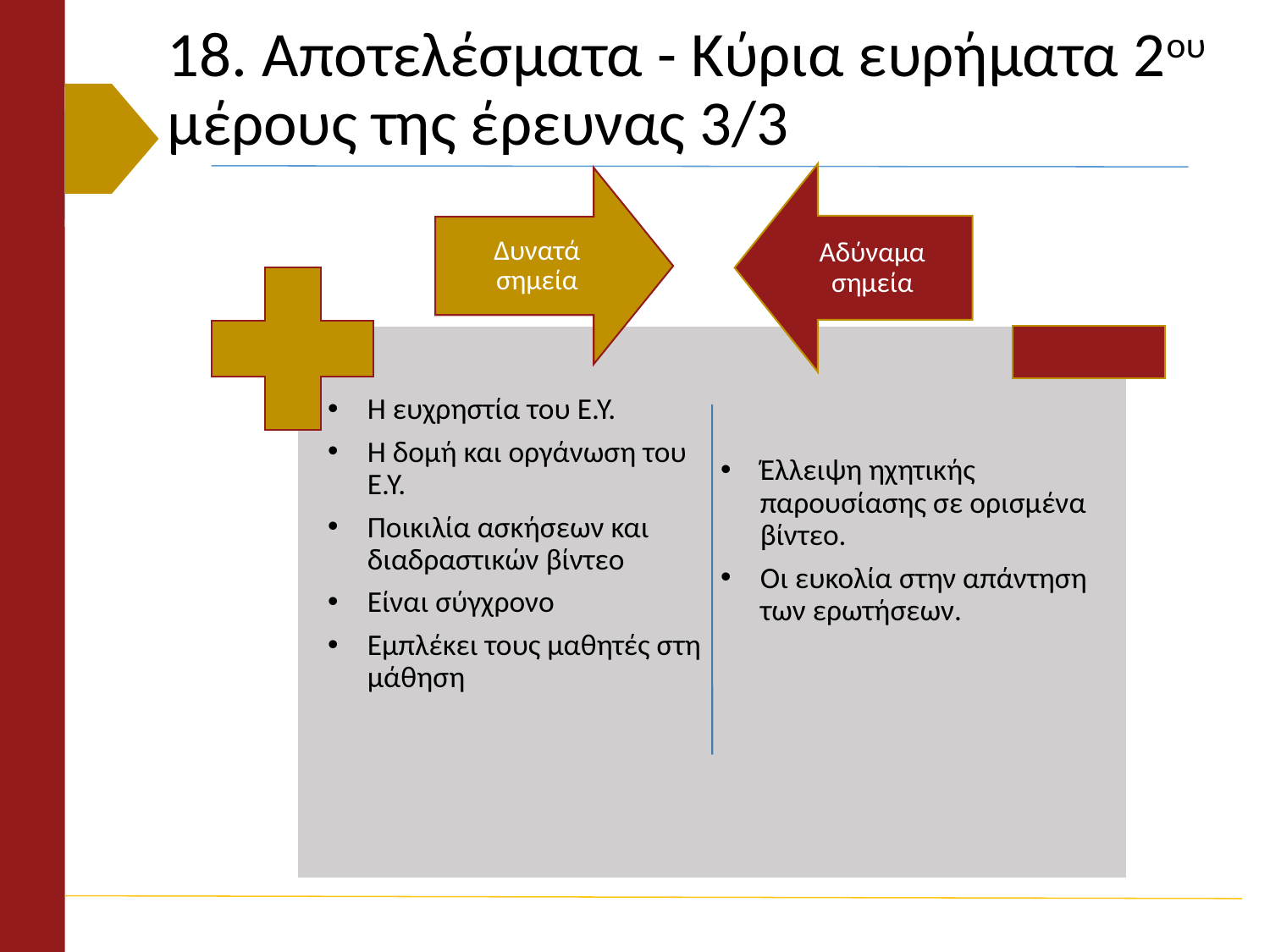

# 18. Αποτελέσματα - Κύρια ευρήματα 2ου μέρους της έρευνας 3/3
Αδύναμα σημεία
Δυνατά σημεία

Η ευχρηστία του Ε.Υ.
Η δομή και οργάνωση του Ε.Υ.
Ποικιλία ασκήσεων και διαδραστικών βίντεο
Είναι σύγχρονο
Εμπλέκει τους μαθητές στη μάθηση

Έλλειψη ηχητικής παρουσίασης σε ορισμένα βίντεο.
Οι ευκολία στην απάντηση των ερωτήσεων.